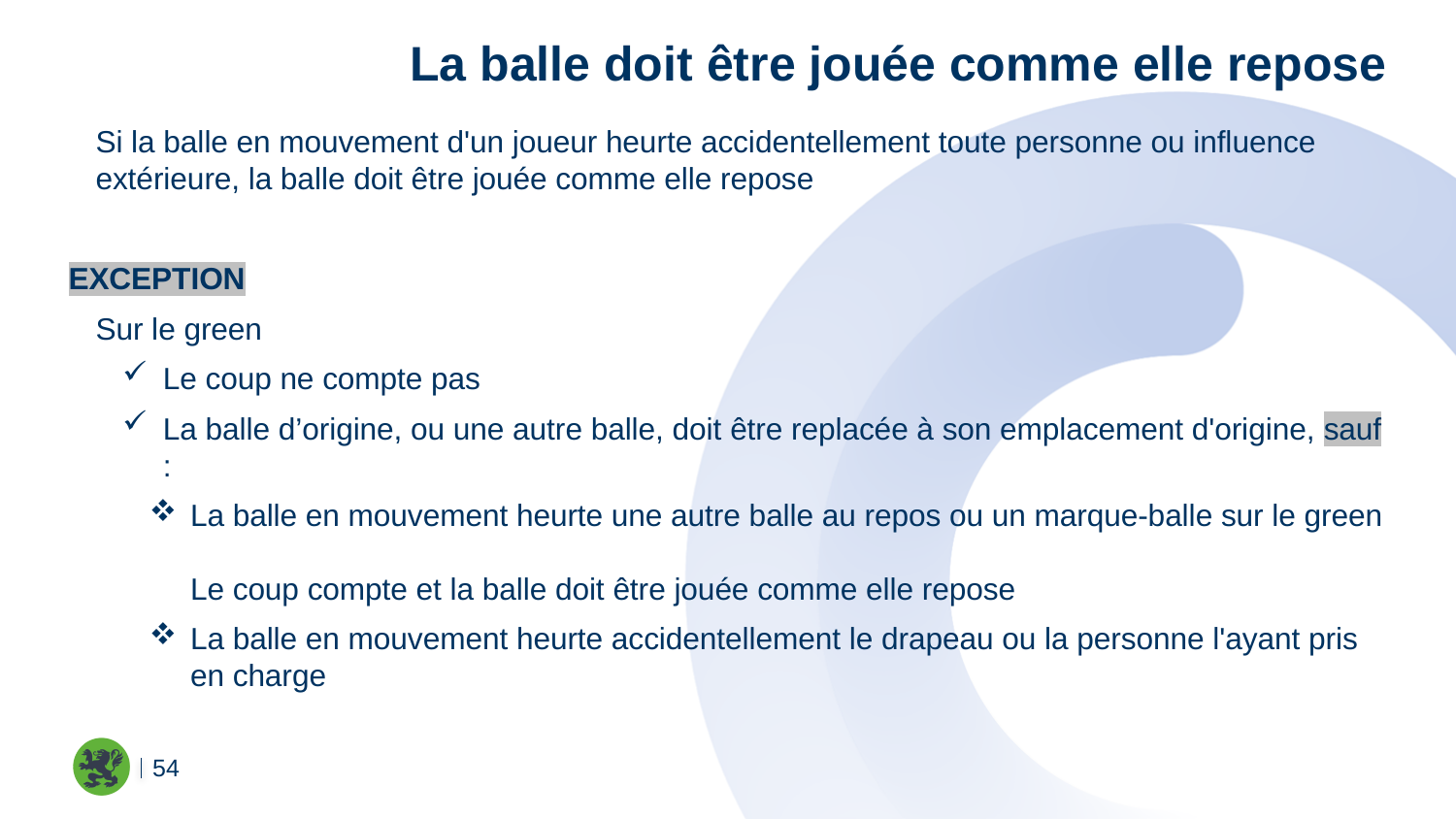

La balle doit être jouée comme elle repose
Si la balle en mouvement d'un joueur heurte accidentellement toute personne ou influence extérieure, la balle doit être jouée comme elle repose

Exception
Sur le green
Le coup ne compte pas
La balle d’origine, ou une autre balle, doit être replacée à son emplacement d'origine, sauf :
La balle en mouvement heurte une autre balle au repos ou un marque-balle sur le green
Le coup compte et la balle doit être jouée comme elle repose
La balle en mouvement heurte accidentellement le drapeau ou la personne l'ayant pris en charge

54